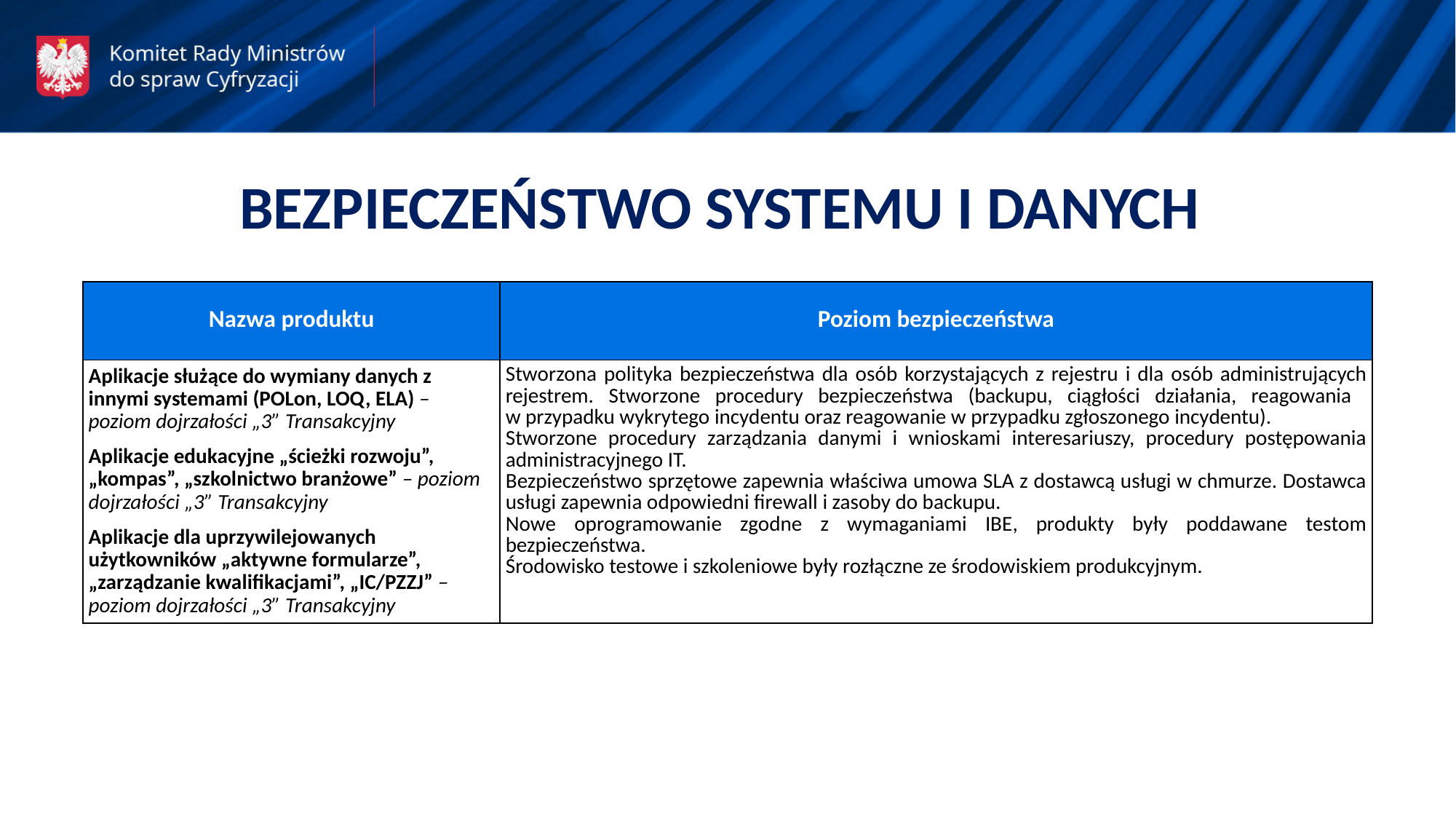

BEZPIECZEŃSTWO SYSTEMU I DANYCH
| Nazwa produktu | Poziom bezpieczeństwa |
| --- | --- |
| Aplikacje służące do wymiany danych z innymi systemami (POLon, LOQ, ELA) – poziom dojrzałości „3” Transakcyjny Aplikacje edukacyjne „ścieżki rozwoju”, „kompas”, „szkolnictwo branżowe” – poziom dojrzałości „3” Transakcyjny Aplikacje dla uprzywilejowanych użytkowników „aktywne formularze”, „zarządzanie kwalifikacjami”, „IC/PZZJ” – poziom dojrzałości „3” Transakcyjny | Stworzona polityka bezpieczeństwa dla osób korzystających z rejestru i dla osób administrujących rejestrem. Stworzone procedury bezpieczeństwa (backupu, ciągłości działania, reagowania w przypadku wykrytego incydentu oraz reagowanie w przypadku zgłoszonego incydentu). Stworzone procedury zarządzania danymi i wnioskami interesariuszy, procedury postępowania administracyjnego IT. Bezpieczeństwo sprzętowe zapewnia właściwa umowa SLA z dostawcą usługi w chmurze. Dostawca usługi zapewnia odpowiedni firewall i zasoby do backupu. Nowe oprogramowanie zgodne z wymaganiami IBE, produkty były poddawane testom bezpieczeństwa. Środowisko testowe i szkoleniowe były rozłączne ze środowiskiem produkcyjnym. |